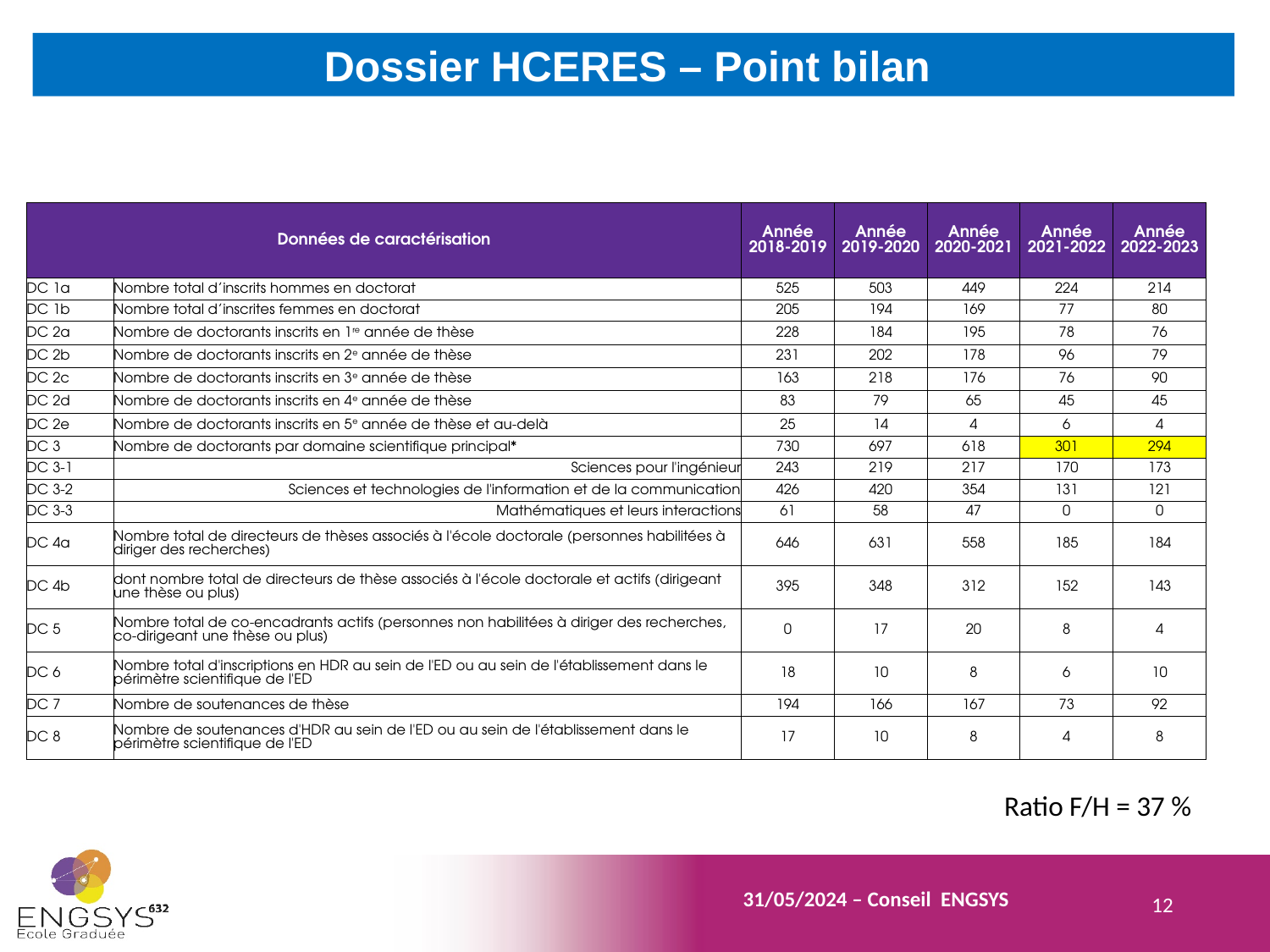

Dossier HCERES – Point bilan
| Données de caractérisation |  | Année 2018-2019 | Année 2019-2020 | Année 2020-2021 | Année 2021-2022 | Année 2022-2023 |
| --- | --- | --- | --- | --- | --- | --- |
| DC 1a | Nombre total d’inscrits hommes en doctorat | 525 | 503 | 449 | 224 | 214 |
| DC 1b | Nombre total d’inscrites femmes en doctorat | 205 | 194 | 169 | 77 | 80 |
| DC 2a | Nombre de doctorants inscrits en 1re année de thèse | 228 | 184 | 195 | 78 | 76 |
| DC 2b | Nombre de doctorants inscrits en 2e année de thèse | 231 | 202 | 178 | 96 | 79 |
| DC 2c | Nombre de doctorants inscrits en 3e année de thèse | 163 | 218 | 176 | 76 | 90 |
| DC 2d | Nombre de doctorants inscrits en 4e année de thèse | 83 | 79 | 65 | 45 | 45 |
| DC 2e | Nombre de doctorants inscrits en 5e année de thèse et au-delà | 25 | 14 | 4 | 6 | 4 |
| DC 3 | Nombre de doctorants par domaine scientifique principal\* | 730 | 697 | 618 | 301 | 294 |
| DC 3-1 | Sciences pour l'ingénieur | 243 | 219 | 217 | 170 | 173 |
| DC 3-2 | Sciences et technologies de l'information et de la communication | 426 | 420 | 354 | 131 | 121 |
| DC 3-3 | Mathématiques et leurs interactions | 61 | 58 | 47 | 0 | 0 |
| DC 4a | Nombre total de directeurs de thèses associés à l'école doctorale (personnes habilitées à diriger des recherches) | 646 | 631 | 558 | 185 | 184 |
| DC 4b | dont nombre total de directeurs de thèse associés à l'école doctorale et actifs (dirigeant une thèse ou plus) | 395 | 348 | 312 | 152 | 143 |
| DC 5 | Nombre total de co-encadrants actifs (personnes non habilitées à diriger des recherches, co-dirigeant une thèse ou plus) | 0 | 17 | 20 | 8 | 4 |
| DC 6 | Nombre total d'inscriptions en HDR au sein de l'ED ou au sein de l'établissement dans le périmètre scientifique de l'ED | 18 | 10 | 8 | 6 | 10 |
| DC 7 | Nombre de soutenances de thèse | 194 | 166 | 167 | 73 | 92 |
| DC 8 | Nombre de soutenances d'HDR au sein de l'ED ou au sein de l'établissement dans le périmètre scientifique de l'ED | 17 | 10 | 8 | 4 | 8 |
Ratio F/H = 37 %